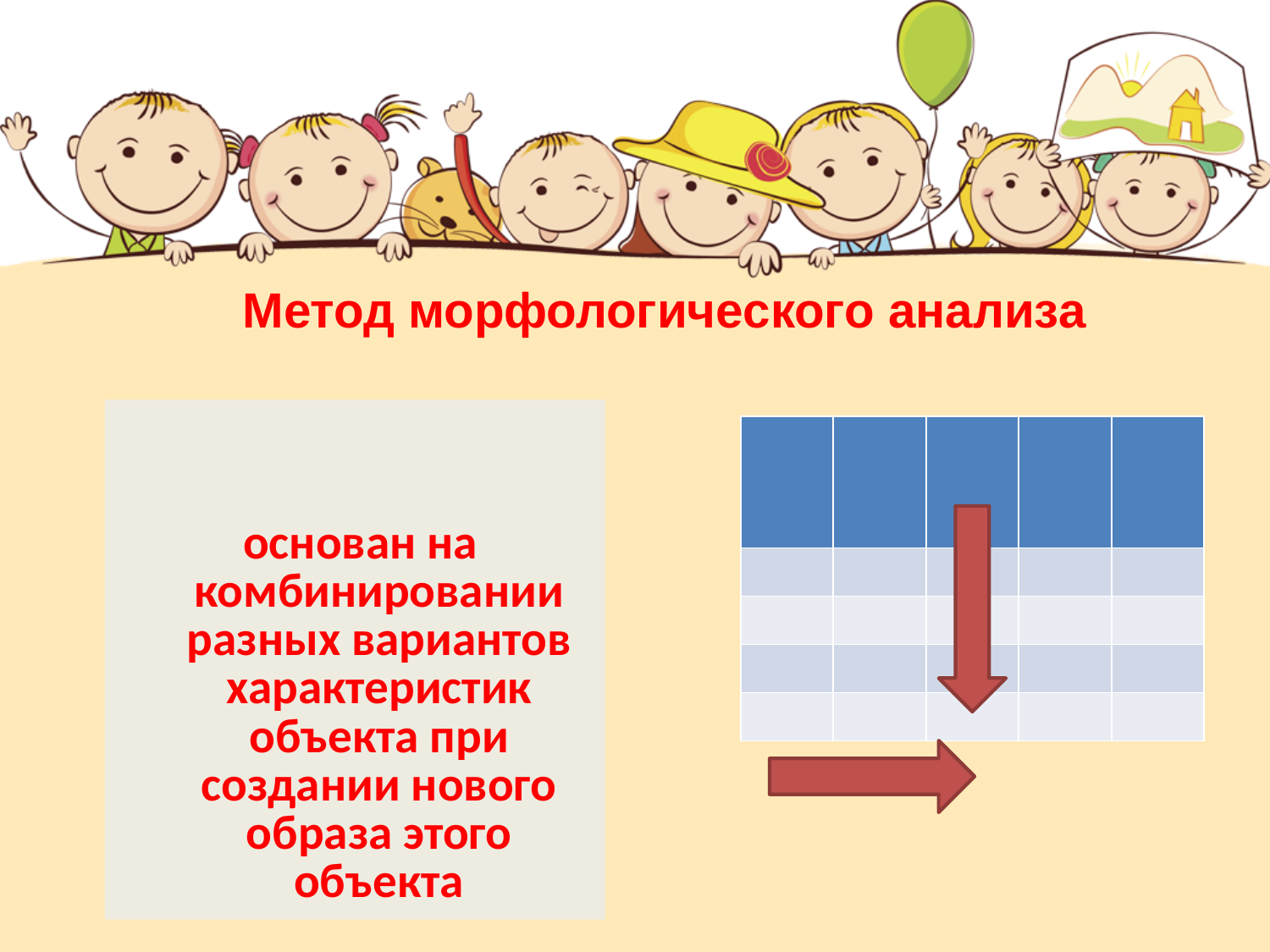

Метод морфологического анализа

 основан на комбинировании разных вариантов характеристик объекта при создании нового образа этого объекта
|  |  |  |  |  |
| --- | --- | --- | --- | --- |
|  |  |  |  |  |
|  |  |  |  |  |
|  |  |  |  |  |
|  |  |  |  |  |